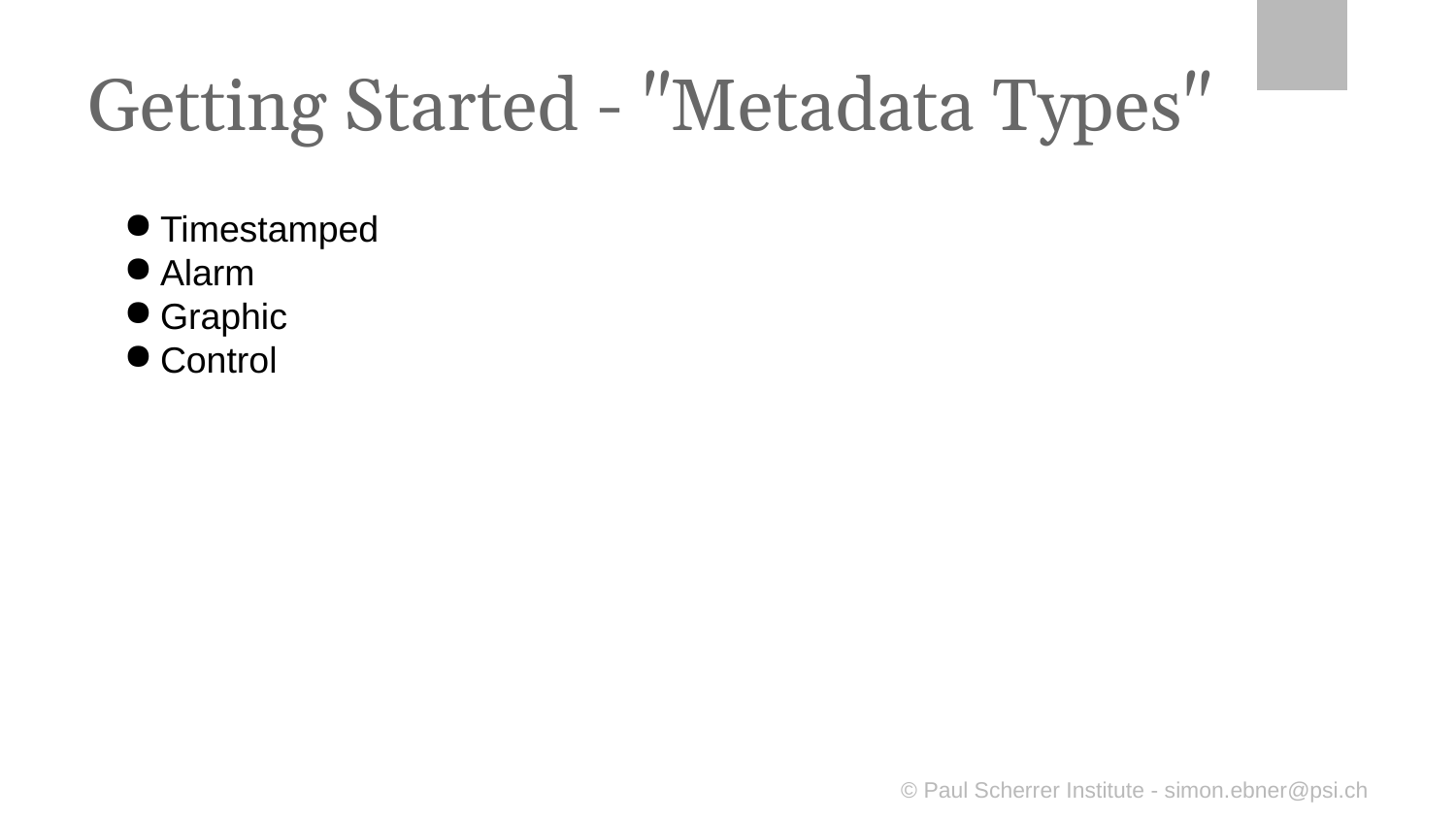

# Getting Started - "Metadata Types"
Timestamped
Alarm
Graphic
Control